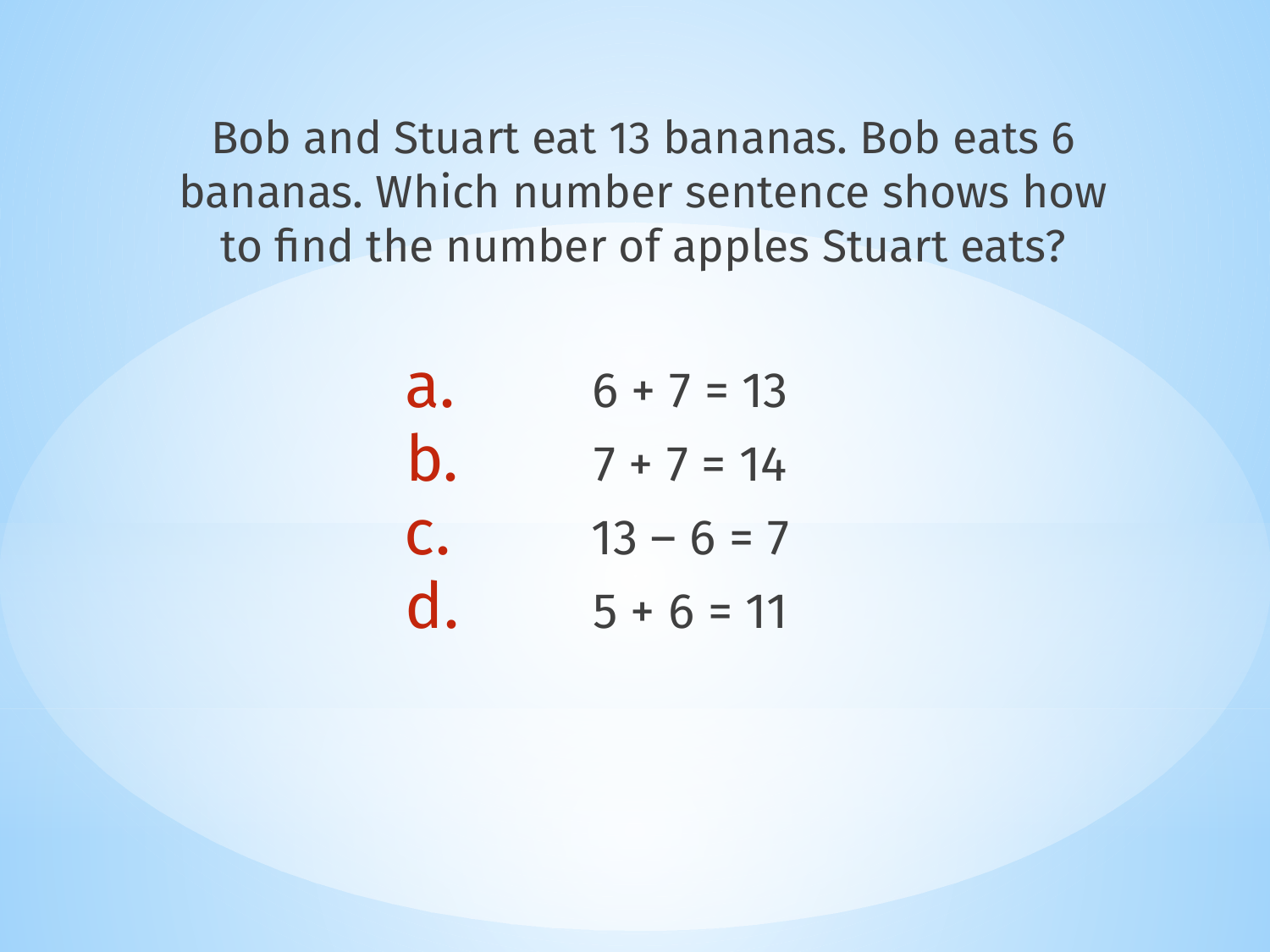

Bob and Stuart eat 13 bananas. Bob eats 6 bananas. Which number sentence shows how to find the number of apples Stuart eats?

6 + 7 = 13
7 + 7 = 14
13 – 6 = 7
5 + 6 = 11

5